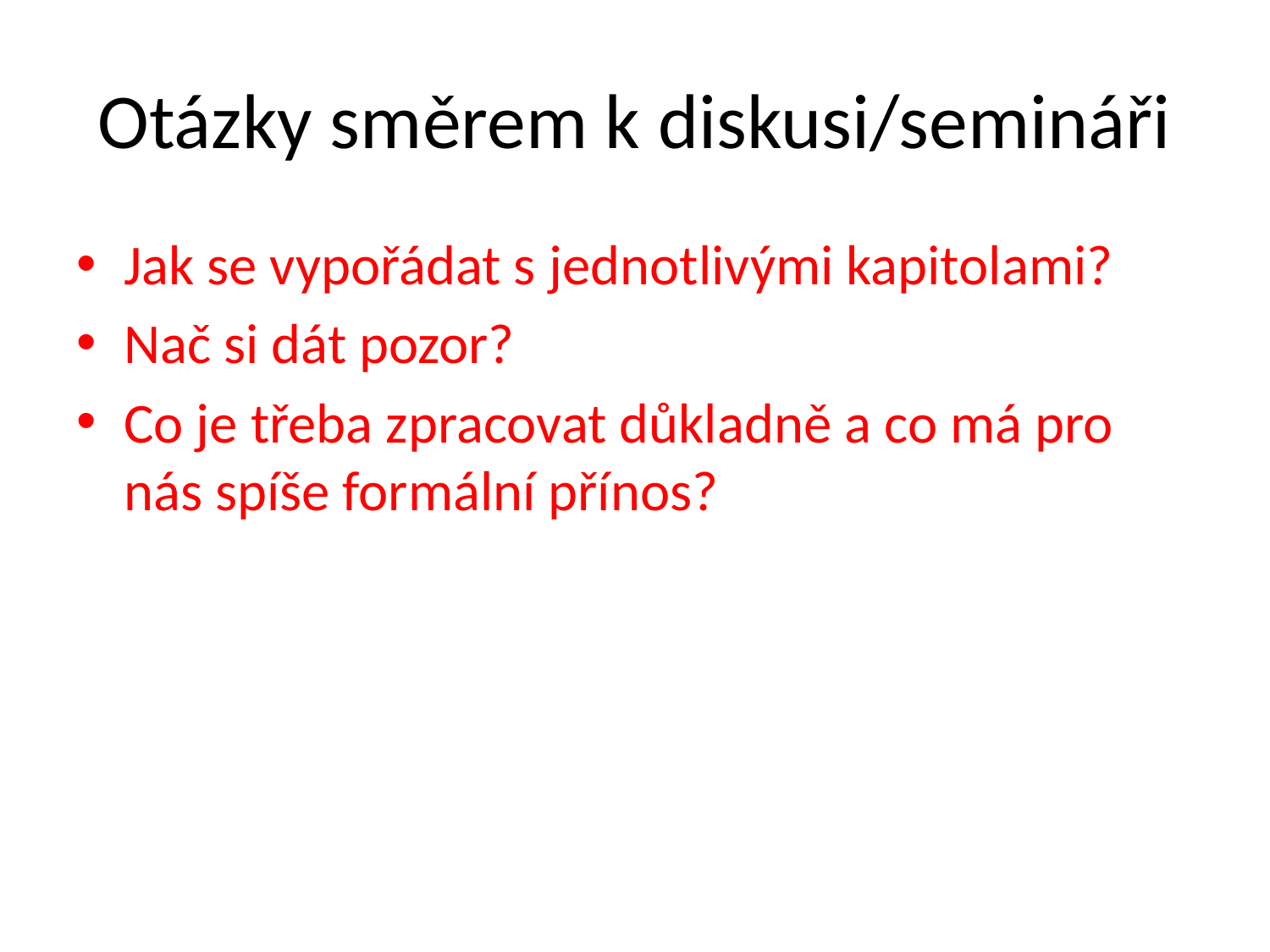

# Otázky směrem k diskusi/semináři
Jak se vypořádat s jednotlivými kapitolami?
Nač si dát pozor?
Co je třeba zpracovat důkladně a co má pro nás spíše formální přínos?